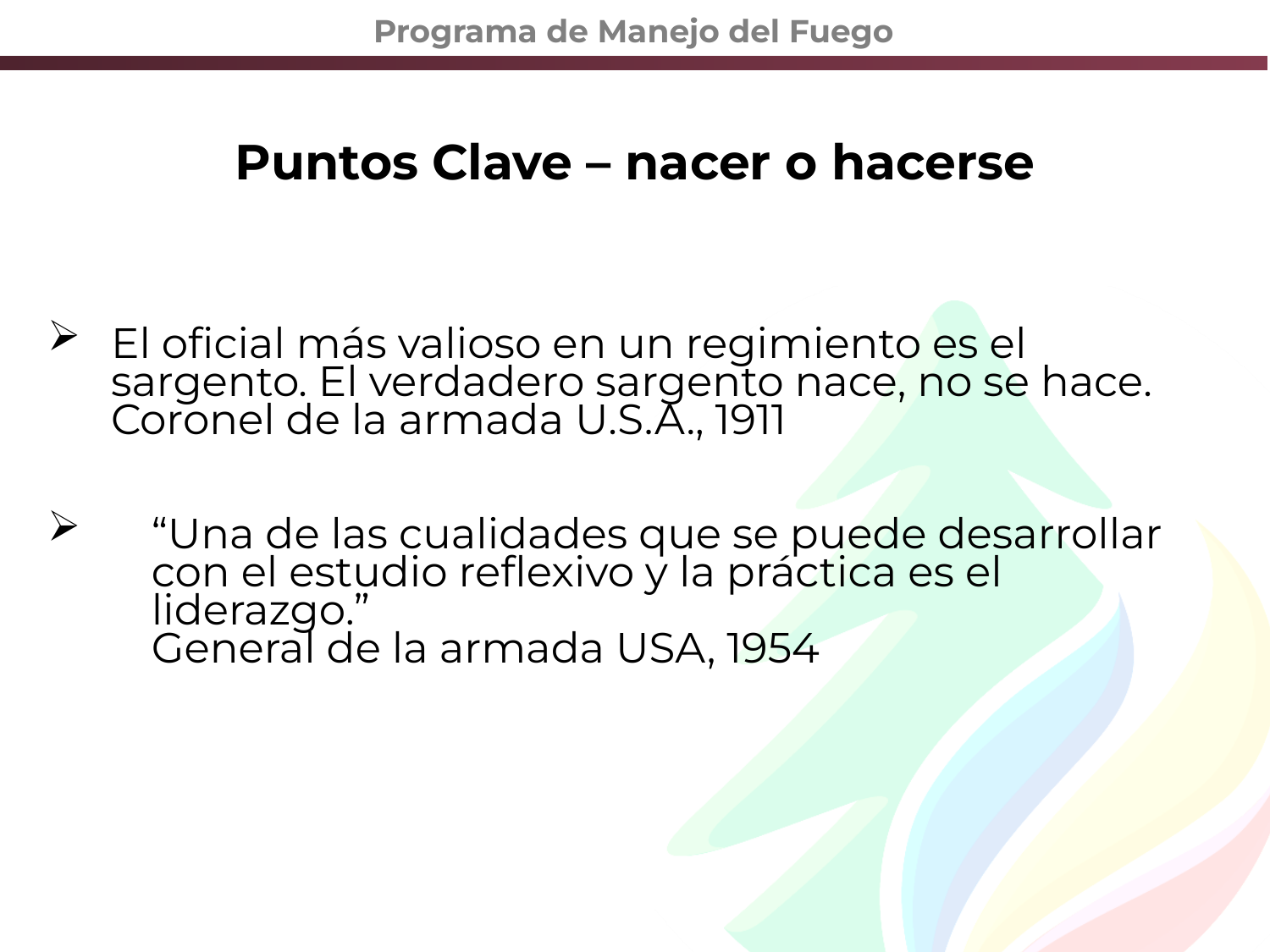

# Puntos Clave – nacer o hacerse
El oficial más valioso en un regimiento es el sargento. El verdadero sargento nace, no se hace.
Coronel de la armada U.S.A., 1911

“Una de las cualidades que se puede desarrollar con el estudio reflexivo y la práctica es el liderazgo.”
General de la armada USA, 1954